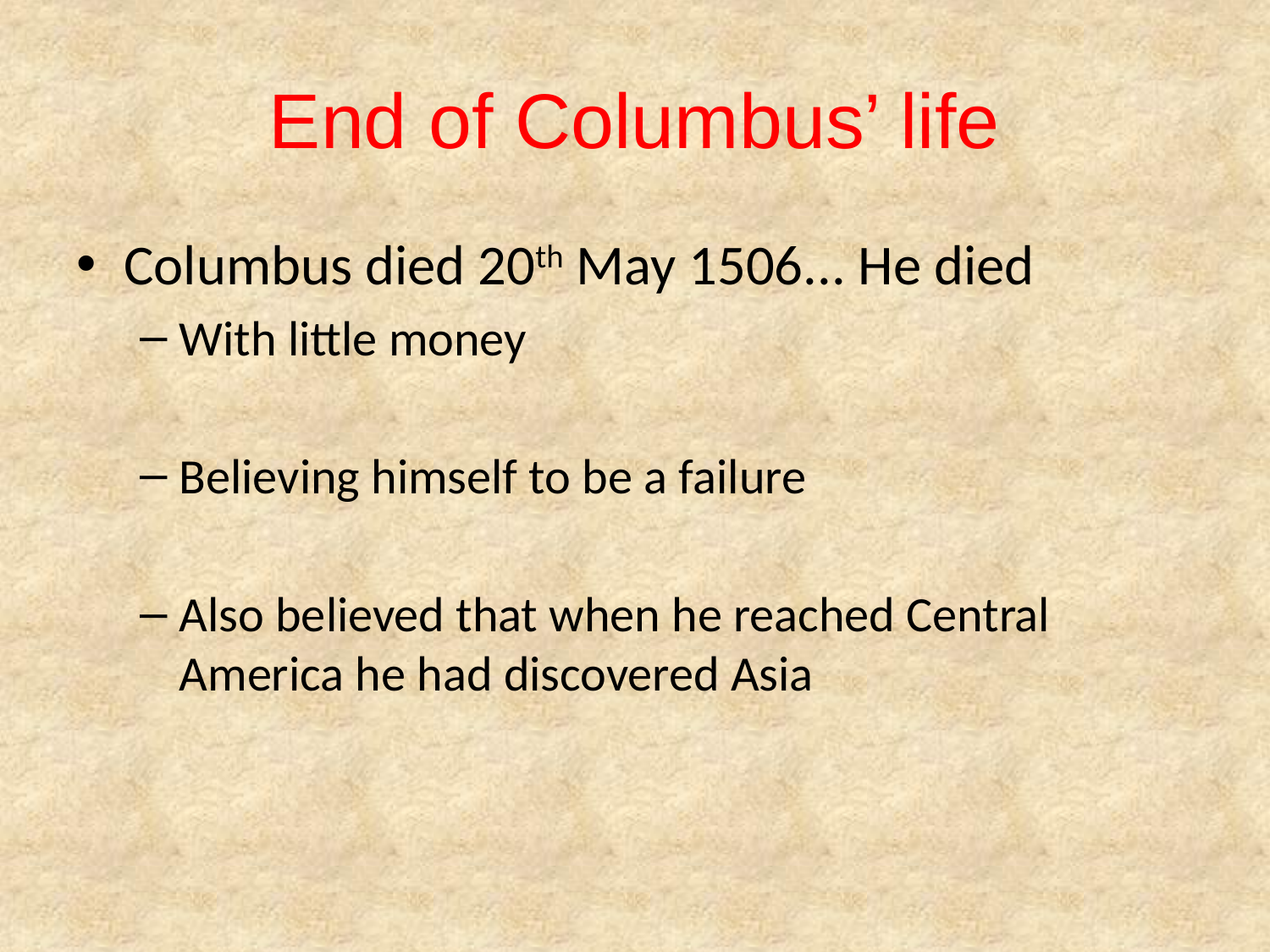

# End of Columbus’ life
Columbus died 20th May 1506... He died
With little money

Believing himself to be a failure

Also believed that when he reached Central America he had discovered Asia